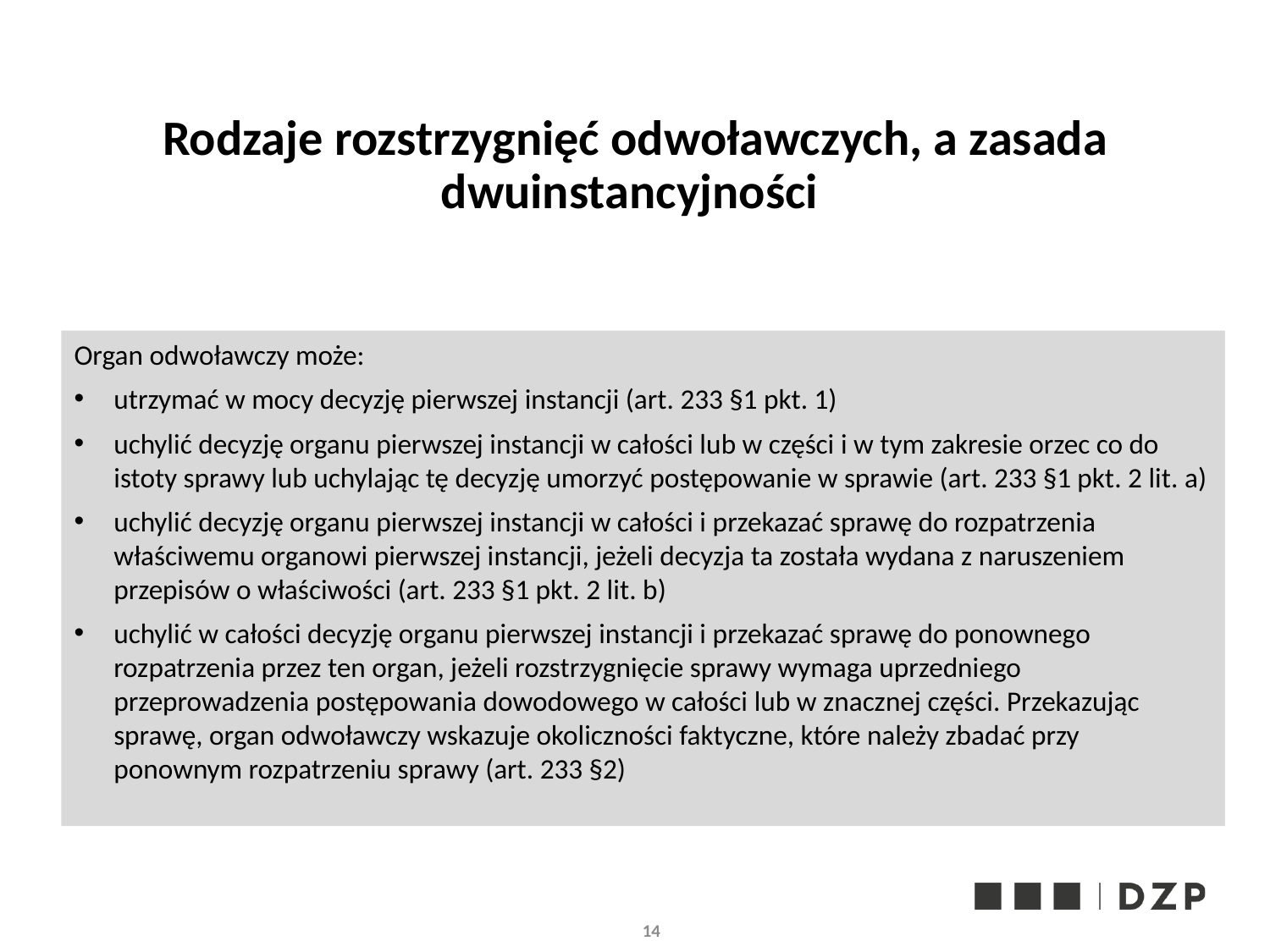

# Rodzaje rozstrzygnięć odwoławczych, a zasada dwuinstancyjności
Organ odwoławczy może:
utrzymać w mocy decyzję pierwszej instancji (art. 233 §1 pkt. 1)
uchylić decyzję organu pierwszej instancji w całości lub w części i w tym zakresie orzec co do istoty sprawy lub uchylając tę decyzję umorzyć postępowanie w sprawie (art. 233 §1 pkt. 2 lit. a)
uchylić decyzję organu pierwszej instancji w całości i przekazać sprawę do rozpatrzenia właściwemu organowi pierwszej instancji, jeżeli decyzja ta została wydana z naruszeniem przepisów o właściwości (art. 233 §1 pkt. 2 lit. b)
uchylić w całości decyzję organu pierwszej instancji i przekazać sprawę do ponownego rozpatrzenia przez ten organ, jeżeli rozstrzygnięcie sprawy wymaga uprzedniego przeprowadzenia postępowania dowodowego w całości lub w znacznej części. Przekazując sprawę, organ odwoławczy wskazuje okoliczności faktyczne, które należy zbadać przy ponownym rozpatrzeniu sprawy (art. 233 §2)
14